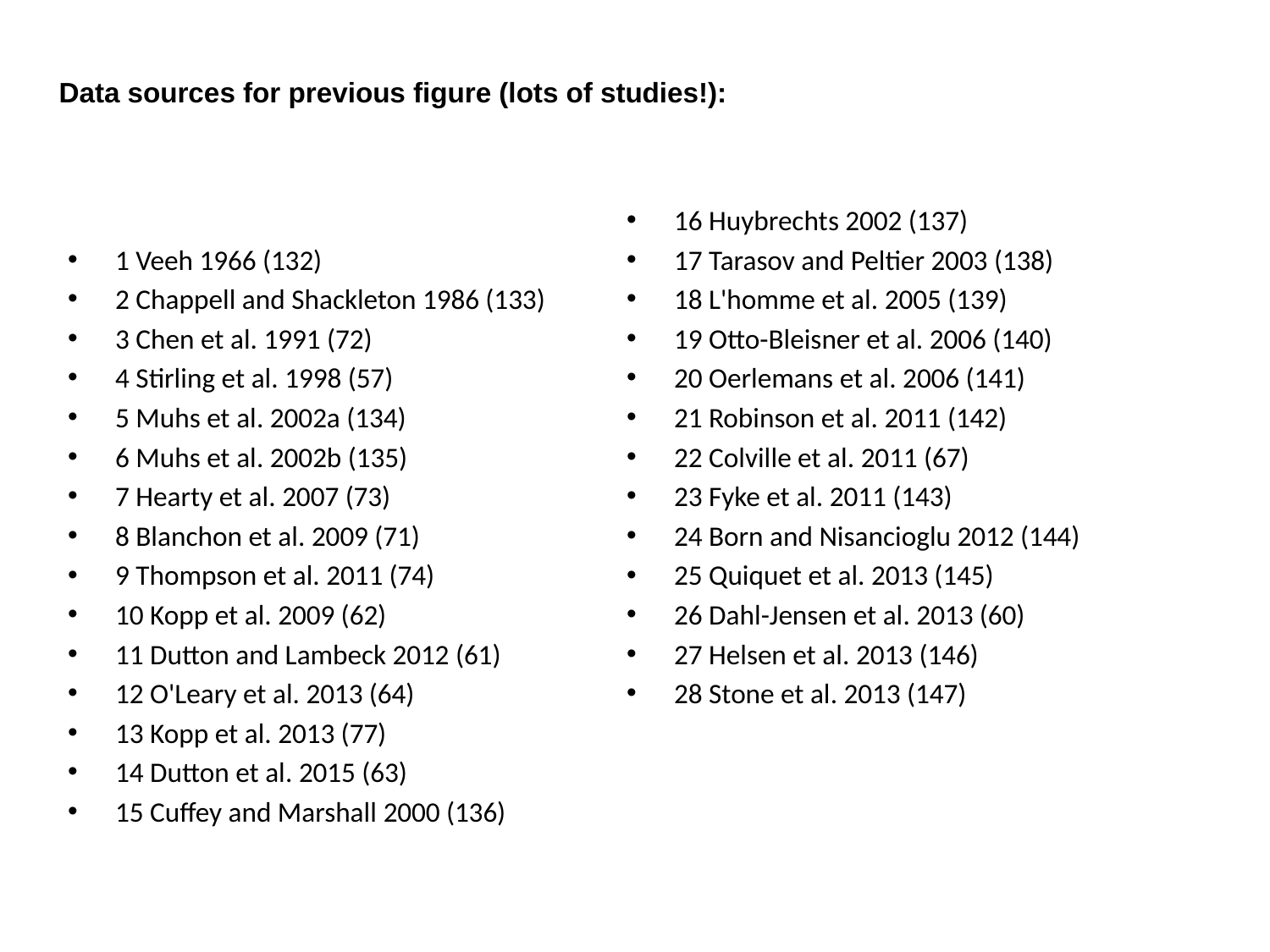

Data sources for previous figure (lots of studies!):

1 Veeh 1966 (132)
2 Chappell and Shackleton 1986 (133)
3 Chen et al. 1991 (72)
4 Stirling et al. 1998 (57)
5 Muhs et al. 2002a (134)
6 Muhs et al. 2002b (135)
7 Hearty et al. 2007 (73)
8 Blanchon et al. 2009 (71)
9 Thompson et al. 2011 (74)
10 Kopp et al. 2009 (62)
11 Dutton and Lambeck 2012 (61)
12 O'Leary et al. 2013 (64)
13 Kopp et al. 2013 (77)
14 Dutton et al. 2015 (63)
15 Cuffey and Marshall 2000 (136)

16 Huybrechts 2002 (137)
17 Tarasov and Peltier 2003 (138)
18 L'homme et al. 2005 (139)
19 Otto-Bleisner et al. 2006 (140)
20 Oerlemans et al. 2006 (141)
21 Robinson et al. 2011 (142)
22 Colville et al. 2011 (67)
23 Fyke et al. 2011 (143)
24 Born and Nisancioglu 2012 (144)
25 Quiquet et al. 2013 (145)
26 Dahl-Jensen et al. 2013 (60)
27 Helsen et al. 2013 (146)
28 Stone et al. 2013 (147)